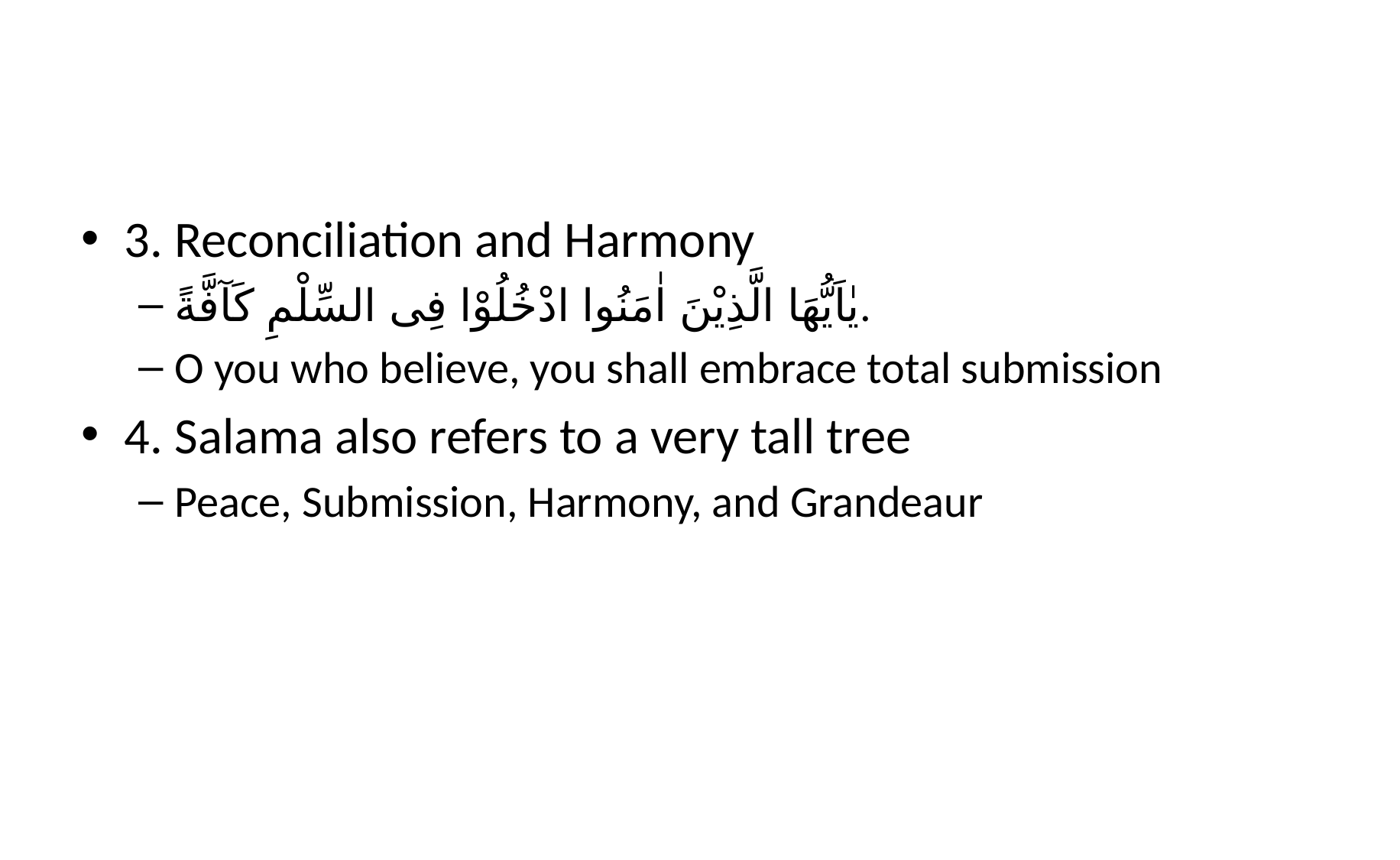

#
3. Reconciliation and Harmony
يٰاَيُّهَا الَّذِيْنَ اٰمَنُوا ادْخُلُوْا فِی السِّلْمِ کَآفَّةً.
O you who believe, you shall embrace total submission
4. Salama also refers to a very tall tree
Peace, Submission, Harmony, and Grandeaur